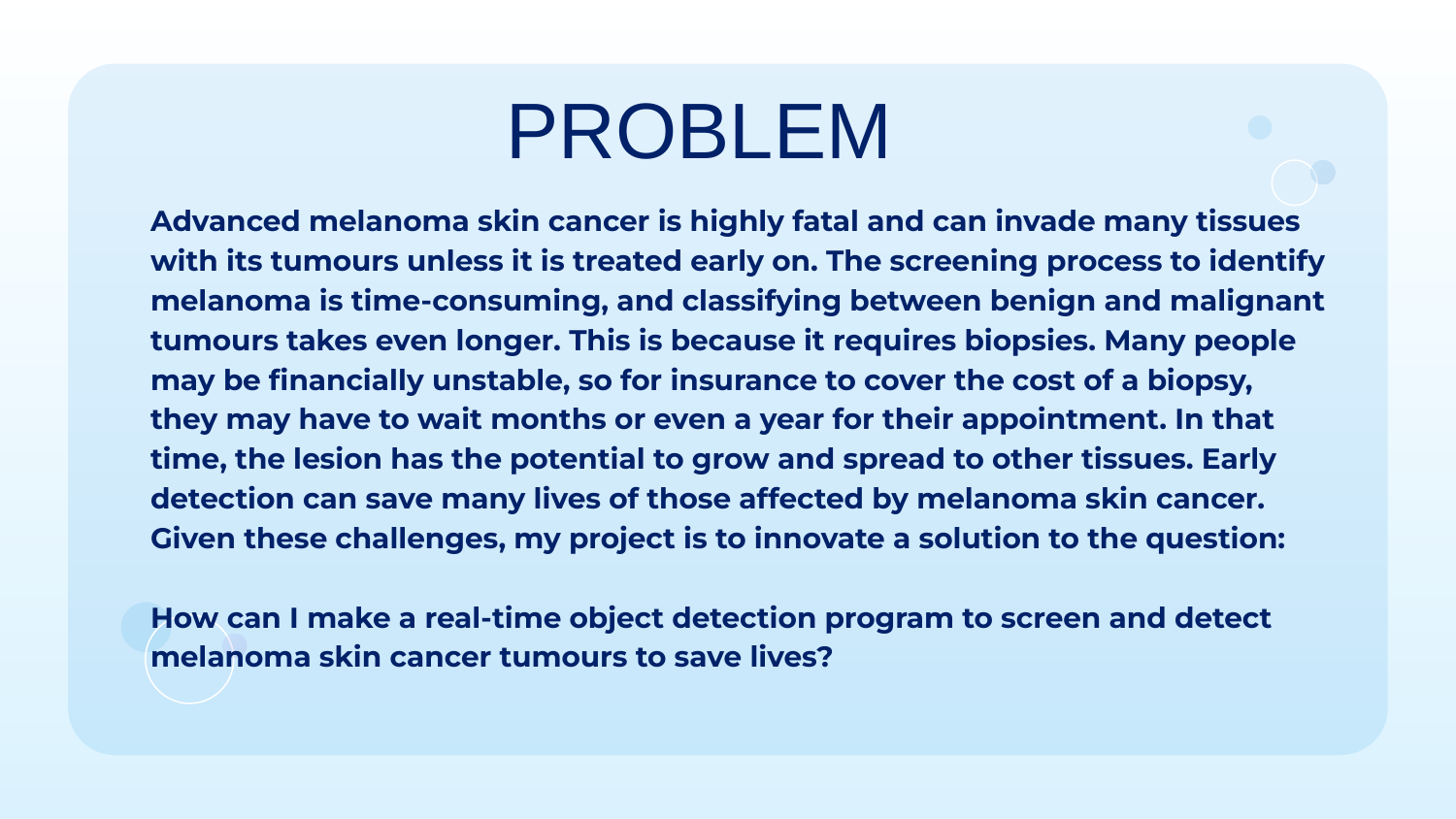

# PROBLEM
Advanced melanoma skin cancer is highly fatal and can invade many tissues with its tumours unless it is treated early on. The screening process to identify melanoma is time-consuming, and classifying between benign and malignant tumours takes even longer. This is because it requires biopsies. Many people may be financially unstable, so for insurance to cover the cost of a biopsy, they may have to wait months or even a year for their appointment. In that time, the lesion has the potential to grow and spread to other tissues. Early detection can save many lives of those affected by melanoma skin cancer. Given these challenges, my project is to innovate a solution to the question:

How can I make a real-time object detection program to screen and detect melanoma skin cancer tumours to save lives?